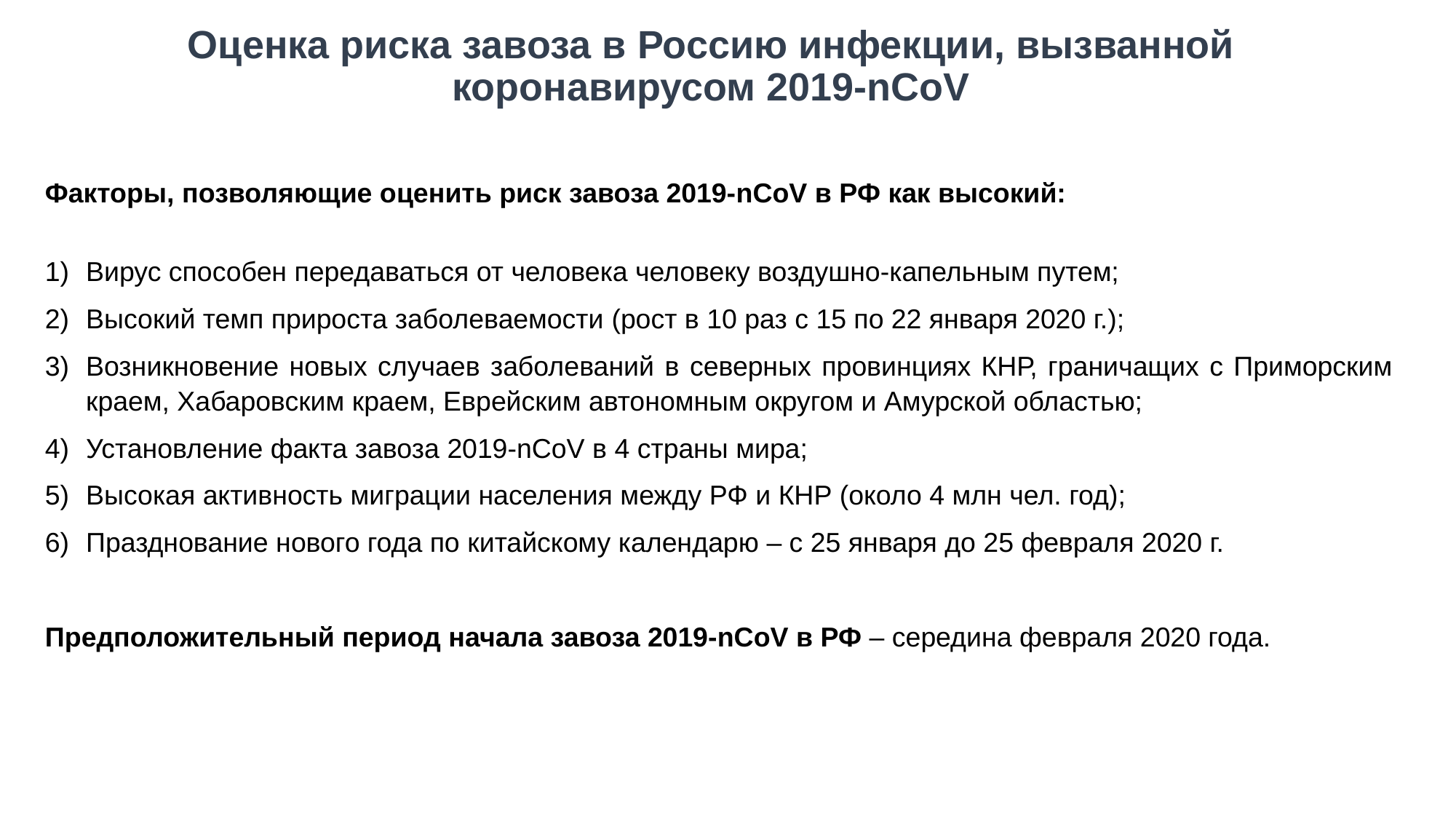

# Оценка риска завоза в Россию инфекции, вызванной коронавирусом 2019-nCoV
Факторы, позволяющие оценить риск завоза 2019-nCoV в РФ как высокий:

Вирус способен передаваться от человека человеку воздушно-капельным путем;
Высокий темп прироста заболеваемости (рост в 10 раз с 15 по 22 января 2020 г.);
Возникновение новых случаев заболеваний в северных провинциях КНР, граничащих с Приморским  краем, Хабаровским краем, Еврейским автономным округом и Амурской областью;
Установление факта завоза 2019-nCoV в 4 страны мира;
Высокая активность миграции населения между РФ и КНР (около 4 млн чел. год);
Празднование нового года по китайскому календарю – с 25 января до 25 февраля 2020 г.

Предположительный период начала завоза 2019-nCoV в РФ – середина февраля 2020 года.